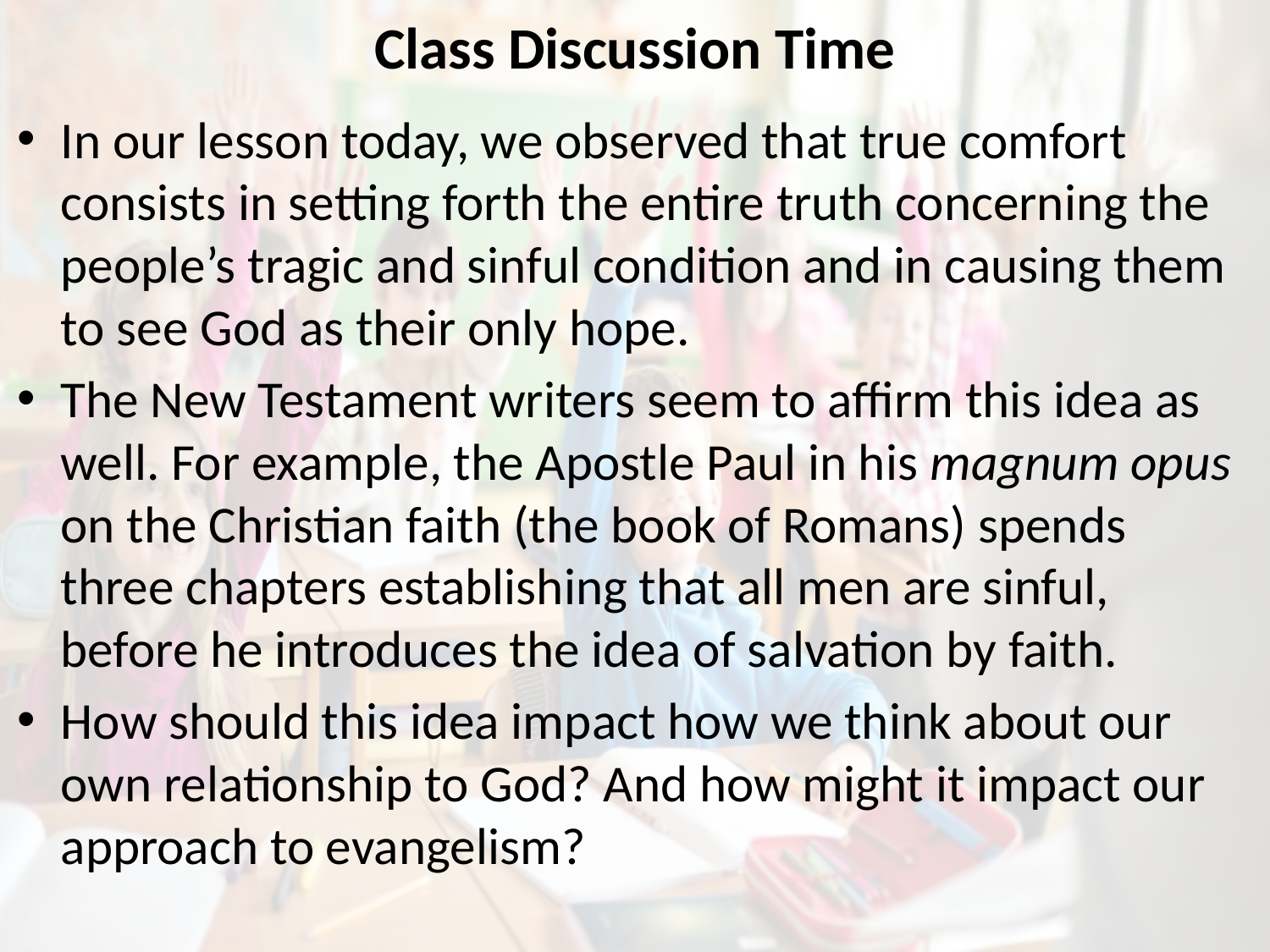

# Class Discussion Time
In our lesson today, we observed that true comfort consists in setting forth the entire truth concerning the people’s tragic and sinful condition and in causing them to see God as their only hope.
The New Testament writers seem to affirm this idea as well. For example, the Apostle Paul in his magnum opus on the Christian faith (the book of Romans) spends three chapters establishing that all men are sinful, before he introduces the idea of salvation by faith.
How should this idea impact how we think about our own relationship to God? And how might it impact our approach to evangelism?